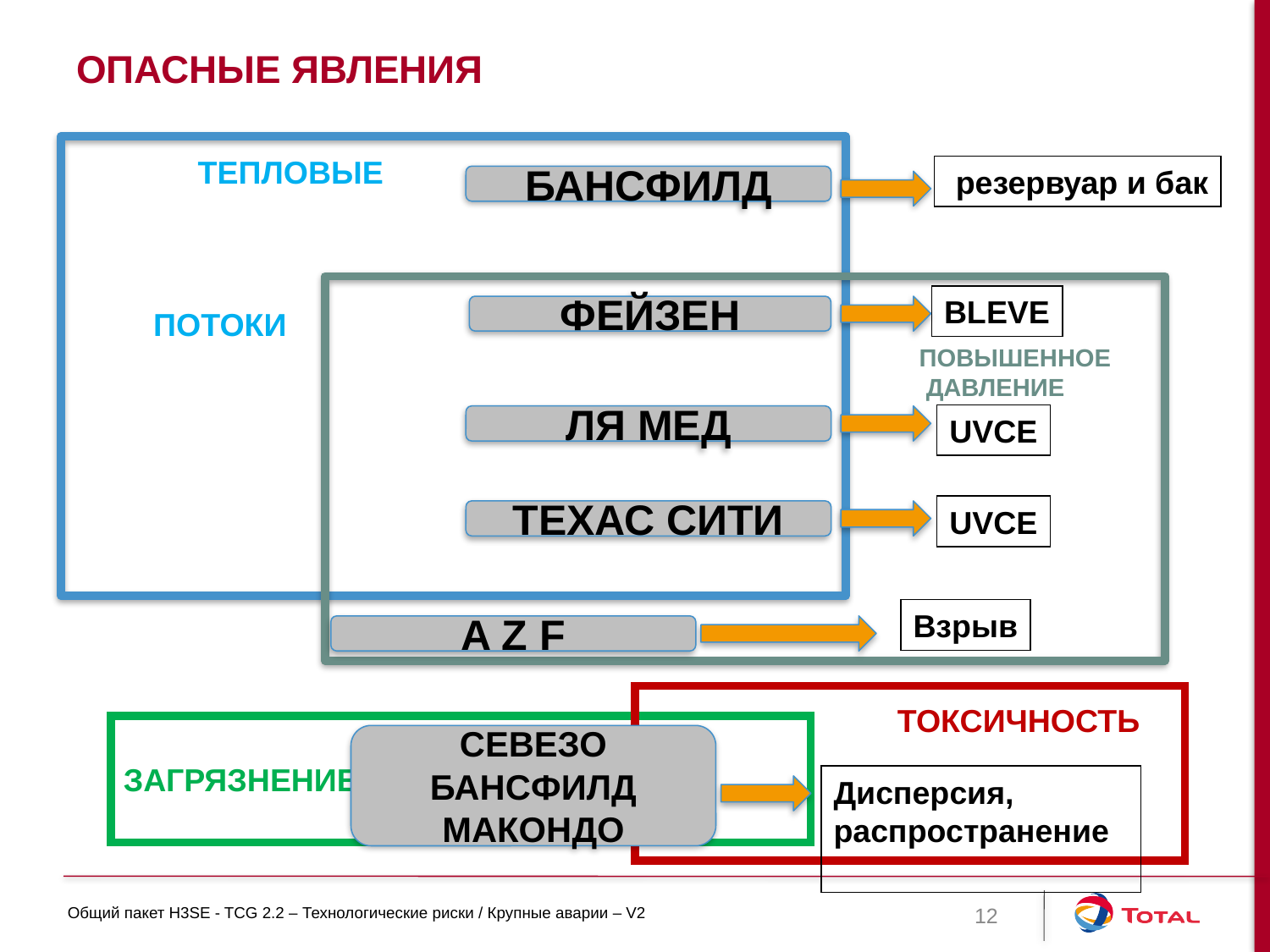

# Опасные явления

     ТЕПЛОВЫЕ
ПОТОКИ
 резервуар и бак
БАНСФИЛД

BLEVE
ФЕЙЗЕН

ПОВЫШЕННОЕ
 ДАВЛЕНИЕ
UVCE
ЛЯ МЕД

UVCE
ТЕХАС СИТИ

Взрыв
A Z F

ТОКСИЧНОСТЬ

ЗАГРЯЗНЕНИЕ

СЕВЕЗО
БАНСФИЛД
МАКОНДО
Дисперсия, распространение

12
Общий пакет H3SE - TCG 2.2 – Технологические риски / Крупные аварии – V2